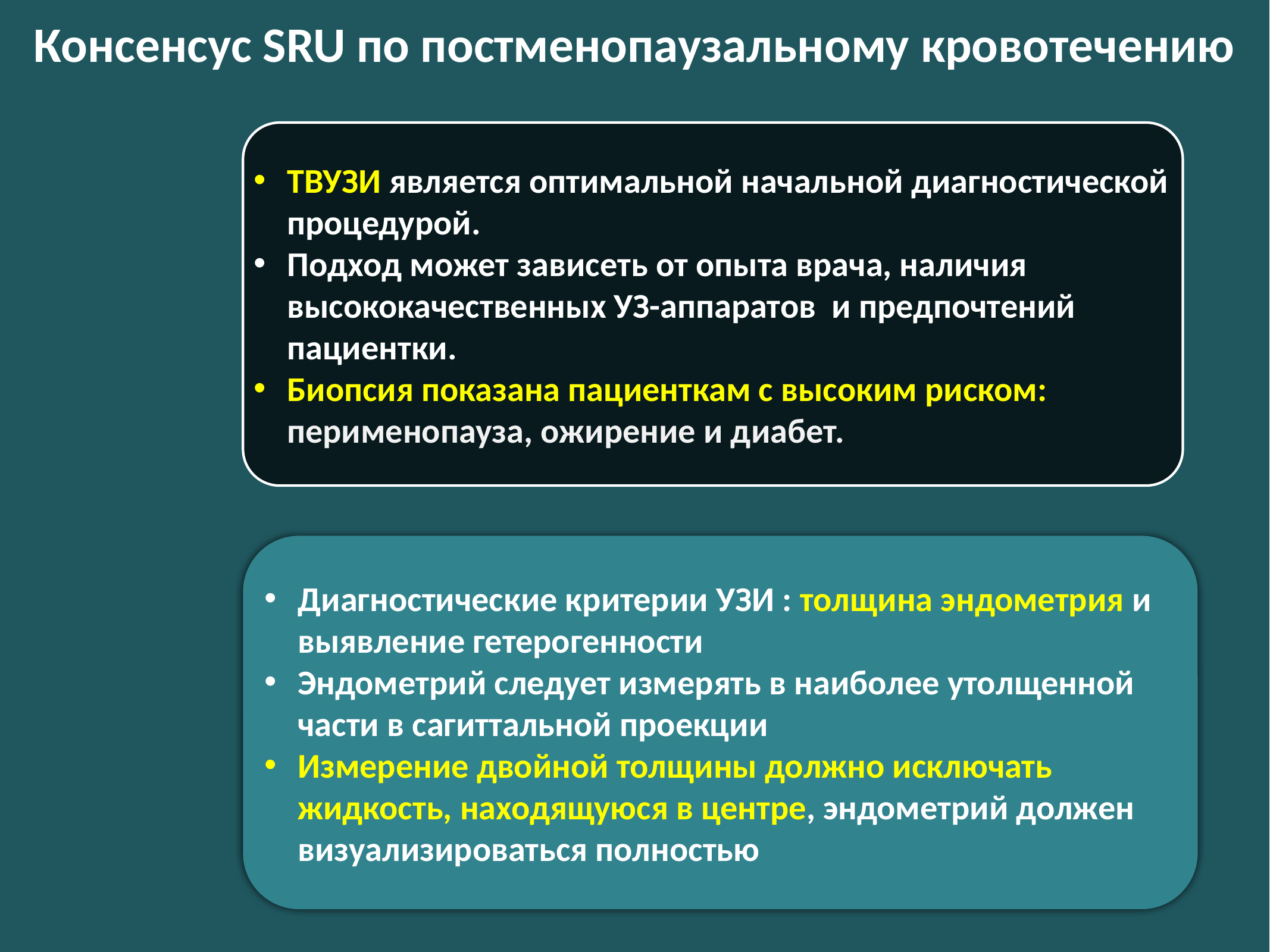

# Консенсус SRU по постменопаузальному кровотечению
ТВУЗИ является оптимальной начальной диагностической процедурой.
Подход может зависеть от опыта врача, наличия высококачественных УЗ-аппаратов  и предпочтений пациентки.
Биопсия показана пациенткам с высоким риском: перименопауза, ожирение и диабет.
Диагностические критерии УЗИ : толщина эндометрия и выявление гетерогенности
Эндометрий следует измерять в наиболее утолщенной части в сагиттальной проекции
Измерение двойной толщины должно исключать жидкость, находящуюся в центре, эндометрий должен визуализироваться полностью